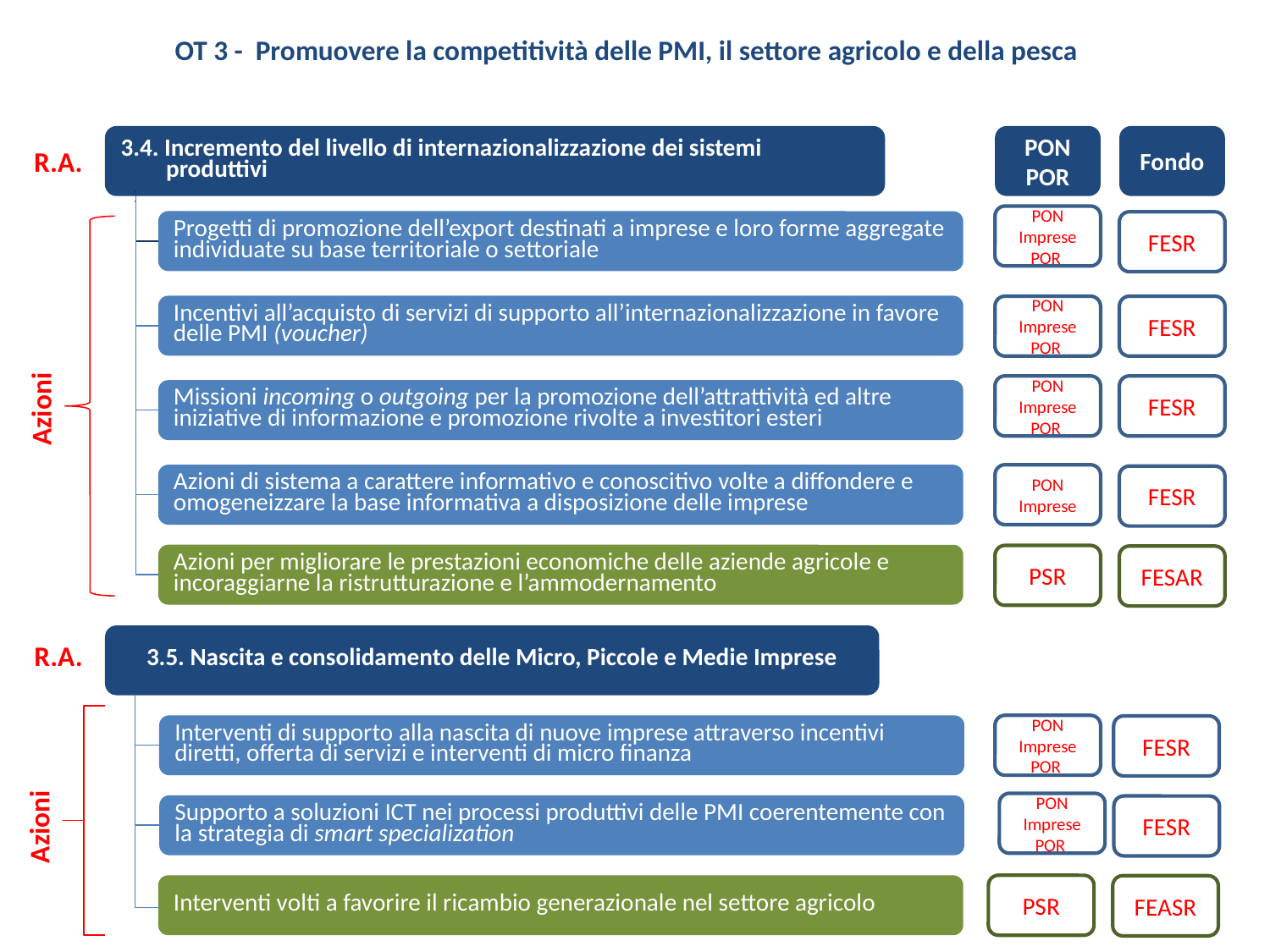

OT 3 -  Promuovere la competitività delle PMI, il settore agricolo e della pesca
R.A.
3.4. Incremento del livello di internazionalizzazione dei sistemi produttivi
PON POR
Fondo
PON Imprese POR
Progetti di promozione dell’export destinati a imprese e loro forme aggregate individuate su base territoriale o settoriale
FESR

Incentivi all’acquisto di servizi di supporto all’internazionalizzazione in favore delle PMI (voucher)
PON Imprese POR
FESR
PON Imprese POR
FESR
Missioni incoming o outgoing per la promozione dell’attrattività ed altre iniziative di informazione e promozione rivolte a investitori esteri
Azioni
Azioni di sistema a carattere informativo e conoscitivo volte a diffondere e omogeneizzare la base informativa a disposizione delle imprese
PON Imprese
FESR
Azioni per migliorare le prestazioni economiche delle aziende agricole e incoraggiarne la ristrutturazione e l’ammodernamento
PSR
FESAR
R.A.
3.5. Nascita e consolidamento delle Micro, Piccole e Medie Imprese

Interventi di supporto alla nascita di nuove imprese attraverso incentivi diretti, offerta di servizi e interventi di micro finanza
PON Imprese POR
FESR
PON Imprese POR
Supporto a soluzioni ICT nei processi produttivi delle PMI coerentemente con la strategia di smart specialization
FESR
Azioni
Interventi volti a favorire il ricambio generazionale nel settore agricolo
PSR
FEASR